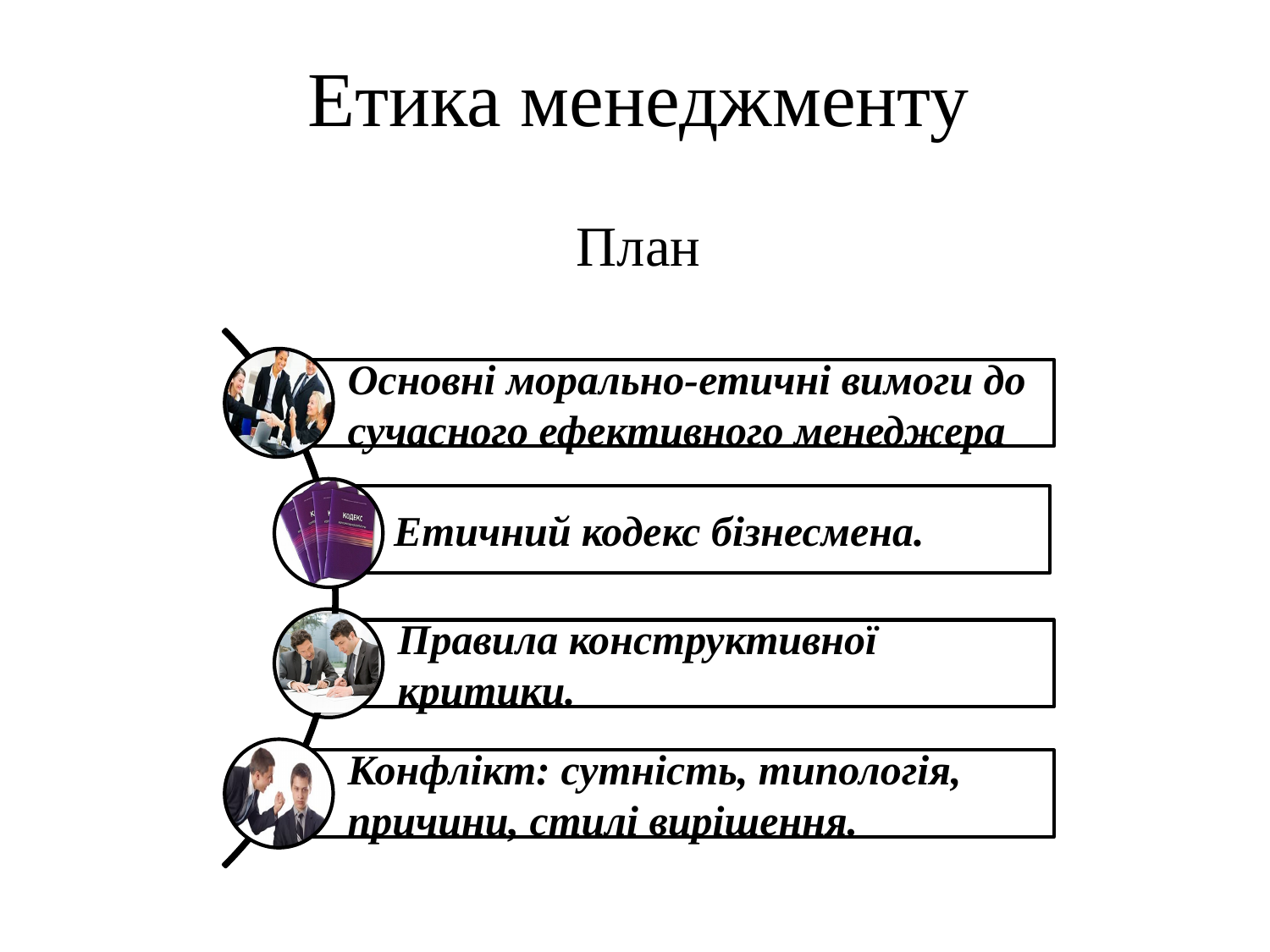

Етика менеджменту

План
Основні морально-етичні вимоги до сучасного ефективного менеджера
Етичний кодекс бізнесмена.
Правила конструктивної критики.
Конфлікт: сутність, типологія, причини, стилі вирішення.